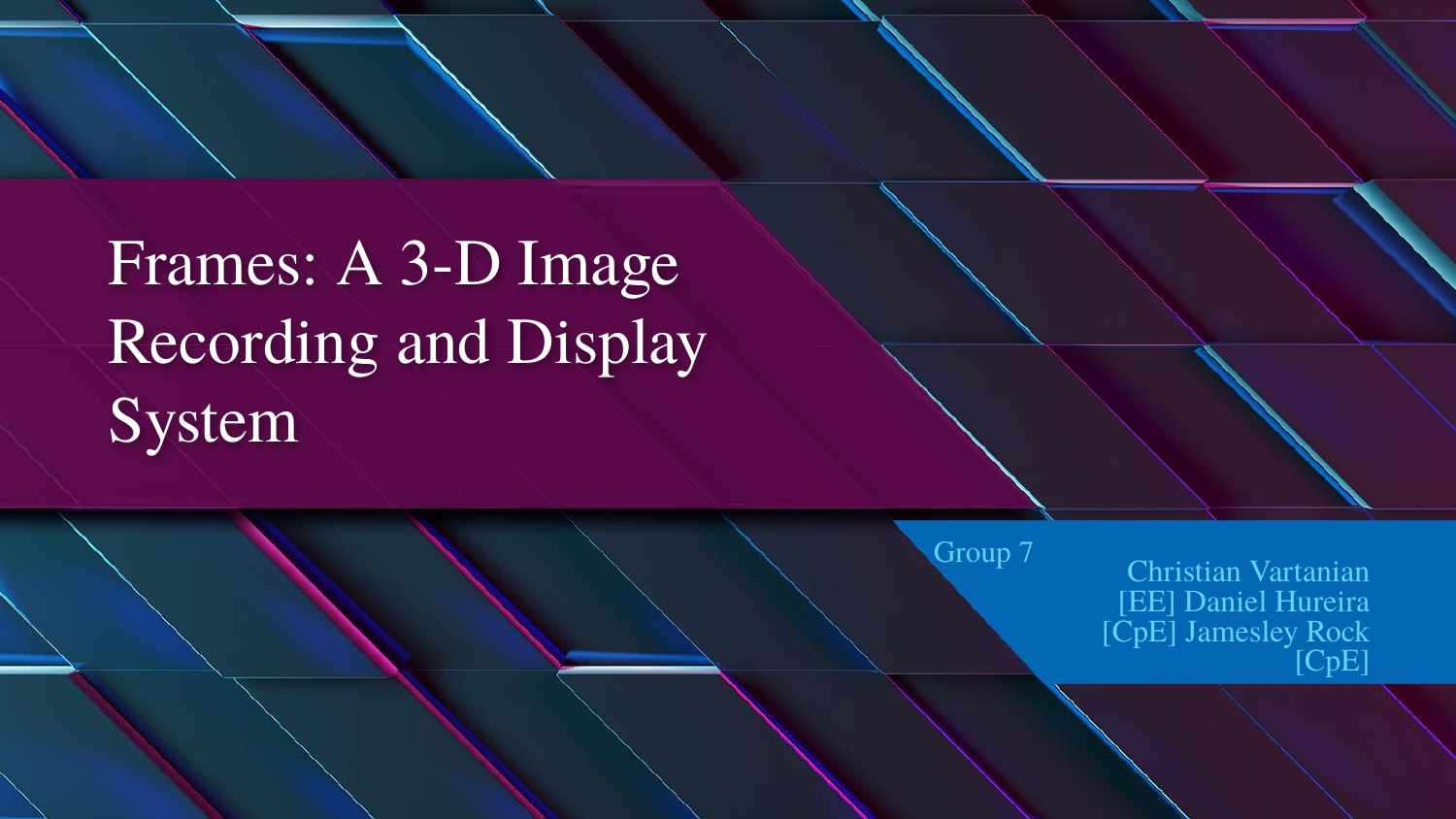

# Frames: A 3-D Image Recording and Display System
Group 7
   Christian Vartanian [EE] Daniel Hureira [CpE] Jamesley Rock [CpE]